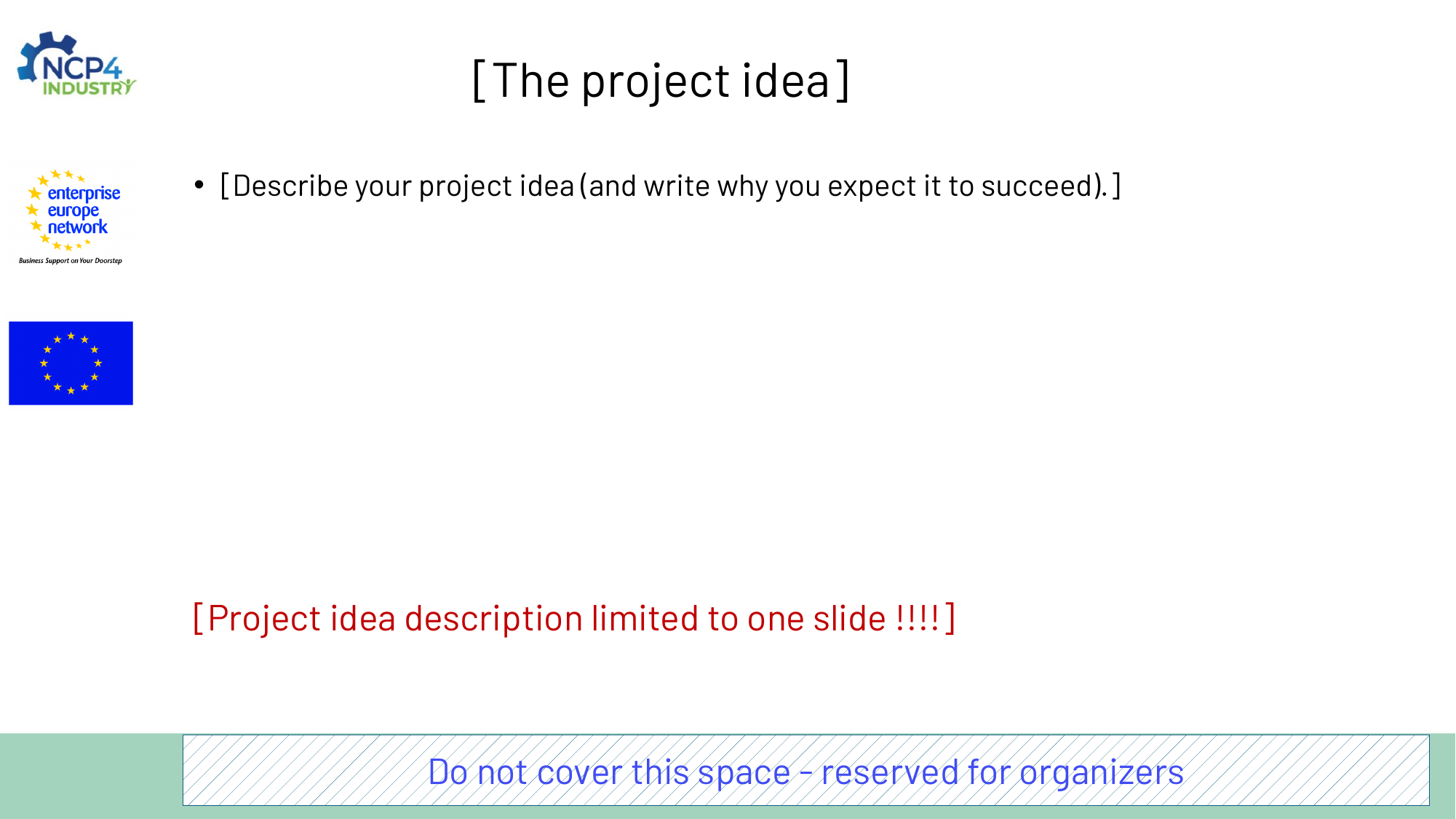

# [The project idea]
[Describe your project idea (and write why you expect it to succeed).]

[Project idea description limited to one slide !!!!]

Do not cover this space - reserved for organizers